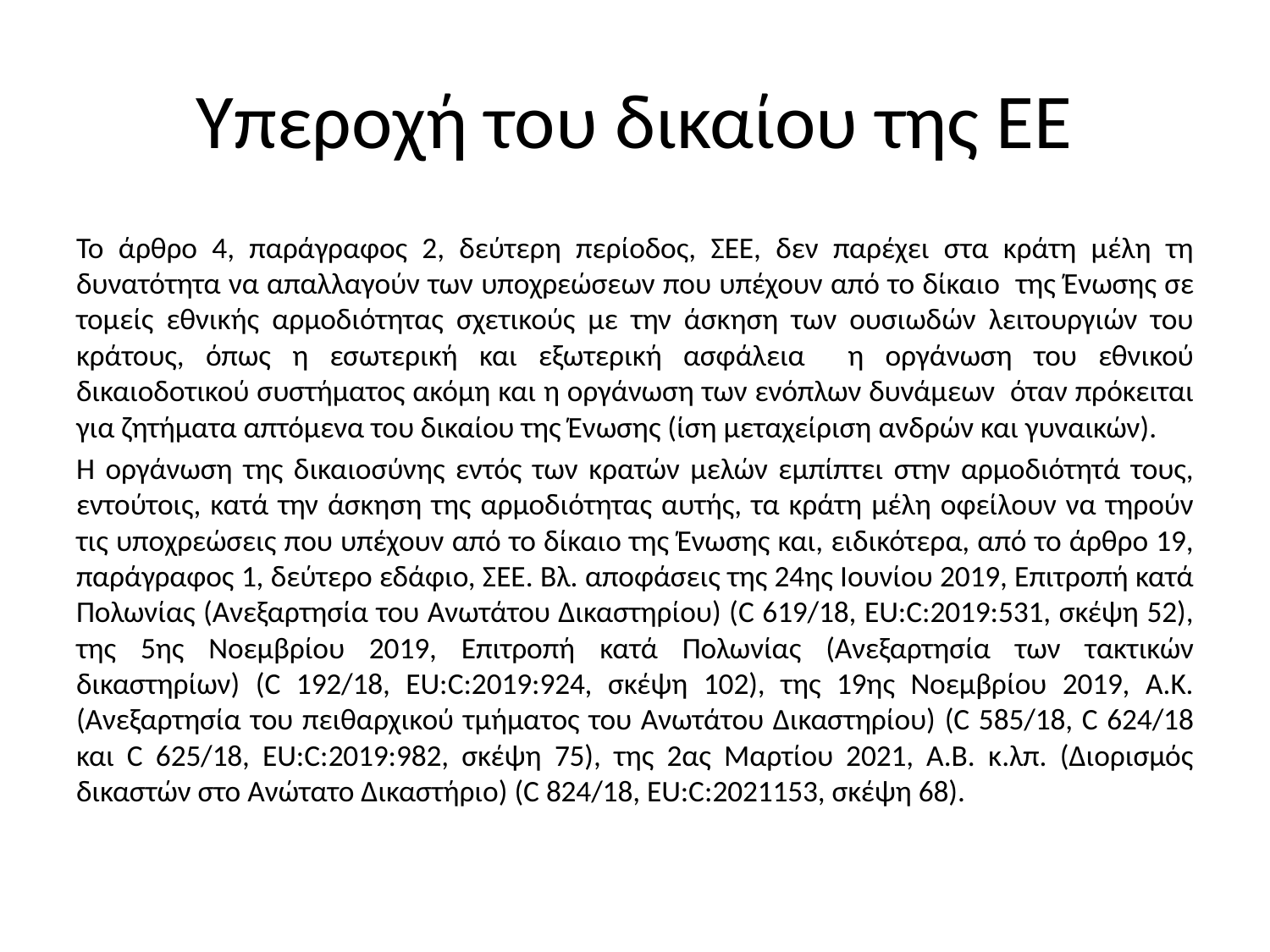

# Υπεροχή του δικαίου της ΕΕ
Το άρθρο 4, παράγραφος 2, δεύτερη περίοδος, ΣΕΕ, δεν παρέχει στα κράτη μέλη τη δυνατότητα να απαλλαγούν των υποχρεώσεων που υπέχουν από το δίκαιο  της Ένωσης σε τομείς εθνικής αρμοδιότητας σχετικούς με την άσκηση των ουσιωδών λειτουργιών του κράτους, όπως η εσωτερική και εξωτερική ασφάλεια  η οργάνωση του εθνικού δικαιοδοτικού συστήματος ακόμη και η οργάνωση των ενόπλων δυνάμεων  όταν πρόκειται για ζητήματα απτόμενα του δικαίου της Ένωσης (ίση μεταχείριση ανδρών και γυναικών).
Η οργάνωση της δικαιοσύνης εντός των κρατών μελών εμπίπτει στην αρμοδιότητά τους, εντούτοις, κατά την άσκηση της αρμοδιότητας αυτής, τα κράτη μέλη οφείλουν να τηρούν τις υποχρεώσεις που υπέχουν από το δίκαιο της Ένωσης και, ειδικότερα, από το άρθρο 19, παράγραφος 1, δεύτερο εδάφιο, ΣΕΕ. Βλ. αποφάσεις της 24ης Ιουνίου 2019, Επιτροπή κατά Πολωνίας (Ανεξαρτησία του Ανωτάτου Δικαστηρίου) (C 619/18, EU:C:2019:531, σκέψη 52), της 5ης Νοεμβρίου 2019, Επιτροπή κατά Πολωνίας (Ανεξαρτησία των τακτικών δικαστηρίων) (C 192/18, EU:C:2019:924, σκέψη 102), της 19ης Νοεμβρίου 2019, A.K. (Ανεξαρτησία του πειθαρχικού τμήματος του Ανωτάτου Δικαστηρίου) (C 585/18, C 624/18 και C 625/18, EU:C:2019:982, σκέψη 75), της 2ας Μαρτίου 2021, A.B. κ.λπ. (Διορισμός δικαστών στο Ανώτατο Δικαστήριο) (C 824/18, EU:C:2021153, σκέψη 68).